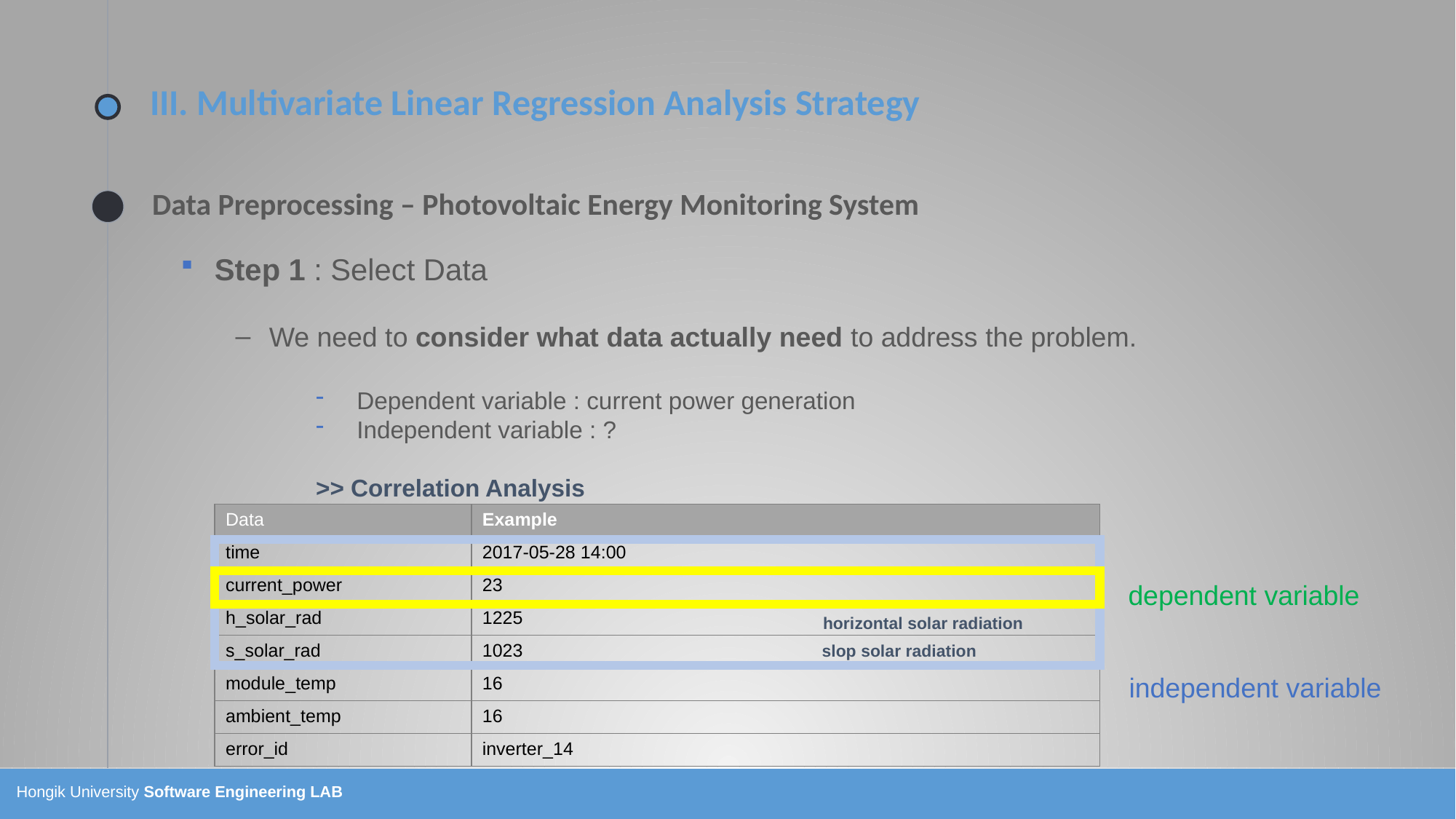

# III. Multivariate Linear Regression Analysis Strategy
Data Preprocessing – Photovoltaic Energy Monitoring System

 Step 1 : Select Data

 We need to consider what data actually need to address the problem.

Dependent variable : current power generation
Independent variable : ?

>> Correlation Analysis
| Data | Example |
| --- | --- |
| time | 2017-05-28 14:00 |
| current\_power | 23 |
| h\_solar\_rad | 1225 |
| s\_solar\_rad | 1023 |
| module\_temp | 16 |
| ambient\_temp | 16 |
| error\_id | inverter\_14 |

dependent variable
horizontal solar radiation
slop solar radiation
independent variable